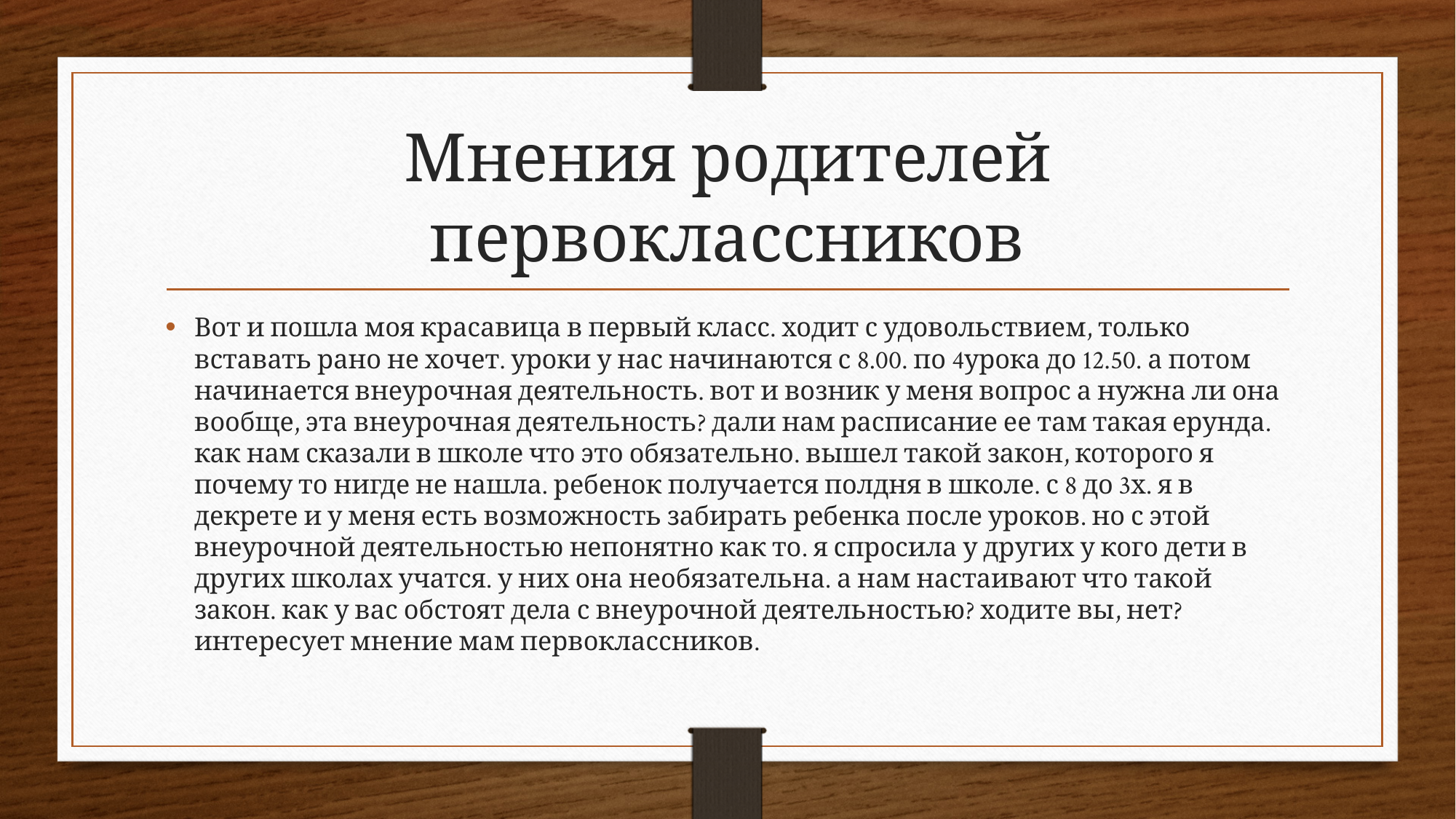

# Мнения родителей первоклассников
Вот и пошла моя красавица в первый класс. ходит с удовольствием, только вставать рано не хочет. уроки у нас начинаются с 8.00. по 4урока до 12.50. а потом начинается внеурочная деятельность. вот и возник у меня вопрос а нужна ли она вообще, эта внеурочная деятельность? дали нам расписание ее там такая ерунда. как нам сказали в школе что это обязательно. вышел такой закон, которого я почему то нигде не нашла. ребенок получается полдня в школе. с 8 до 3х. я в декрете и у меня есть возможность забирать ребенка после уроков. но с этой внеурочной деятельностью непонятно как то. я спросила у других у кого дети в других школах учатся. у них она необязательна. а нам настаивают что такой закон. как у вас обстоят дела с внеурочной деятельностью? ходите вы, нет? интересует мнение мам первоклассников.